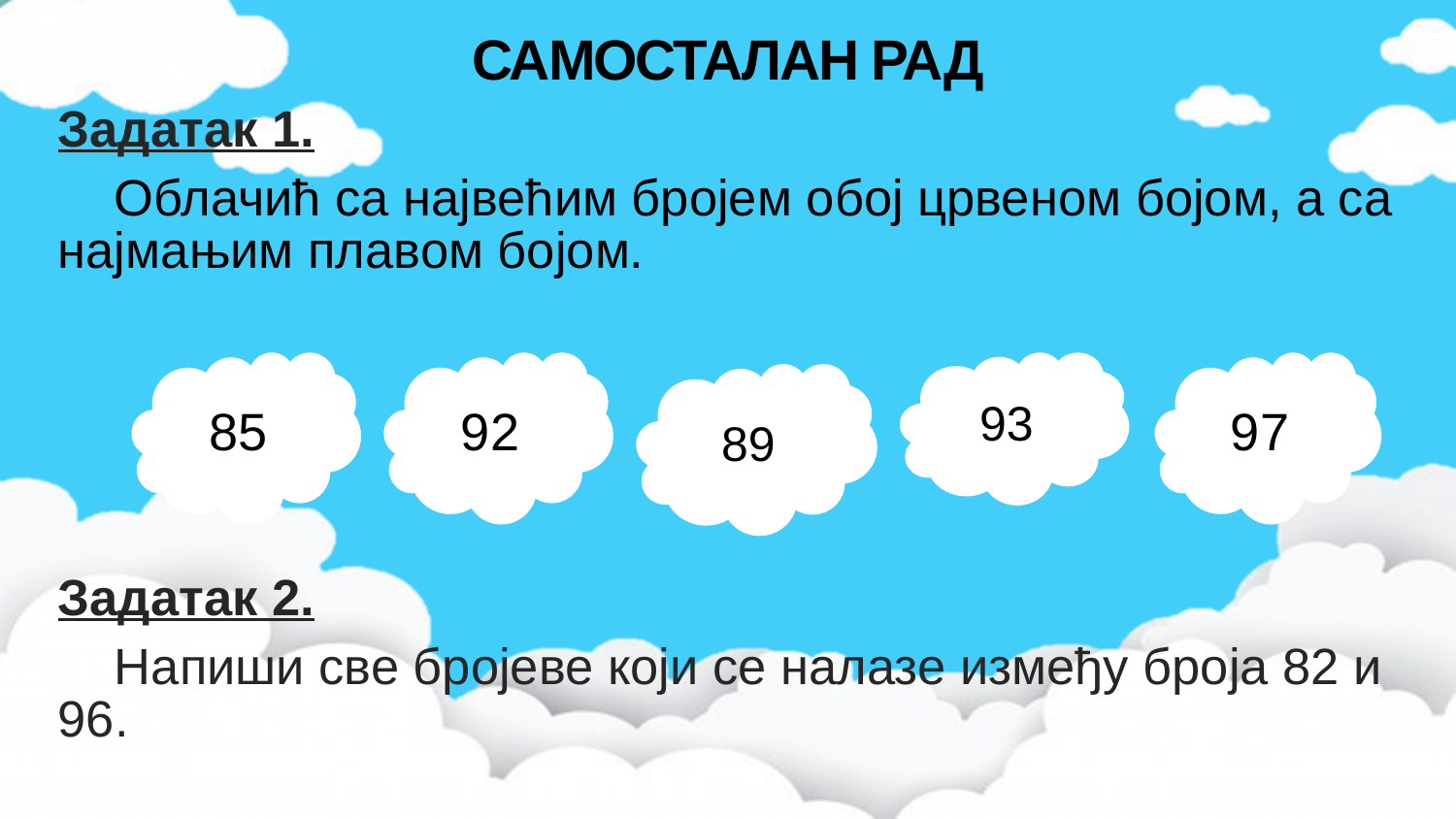

# САМОСТАЛАН РАД
Задатак 1.
    Облачић са највећим бројем обој црвеном бојом, а са најмањим плавом бојом.

Задатак 2.
    Напиши све бројеве који се налазе између броја 82 и 96.

85
92
93
97
89